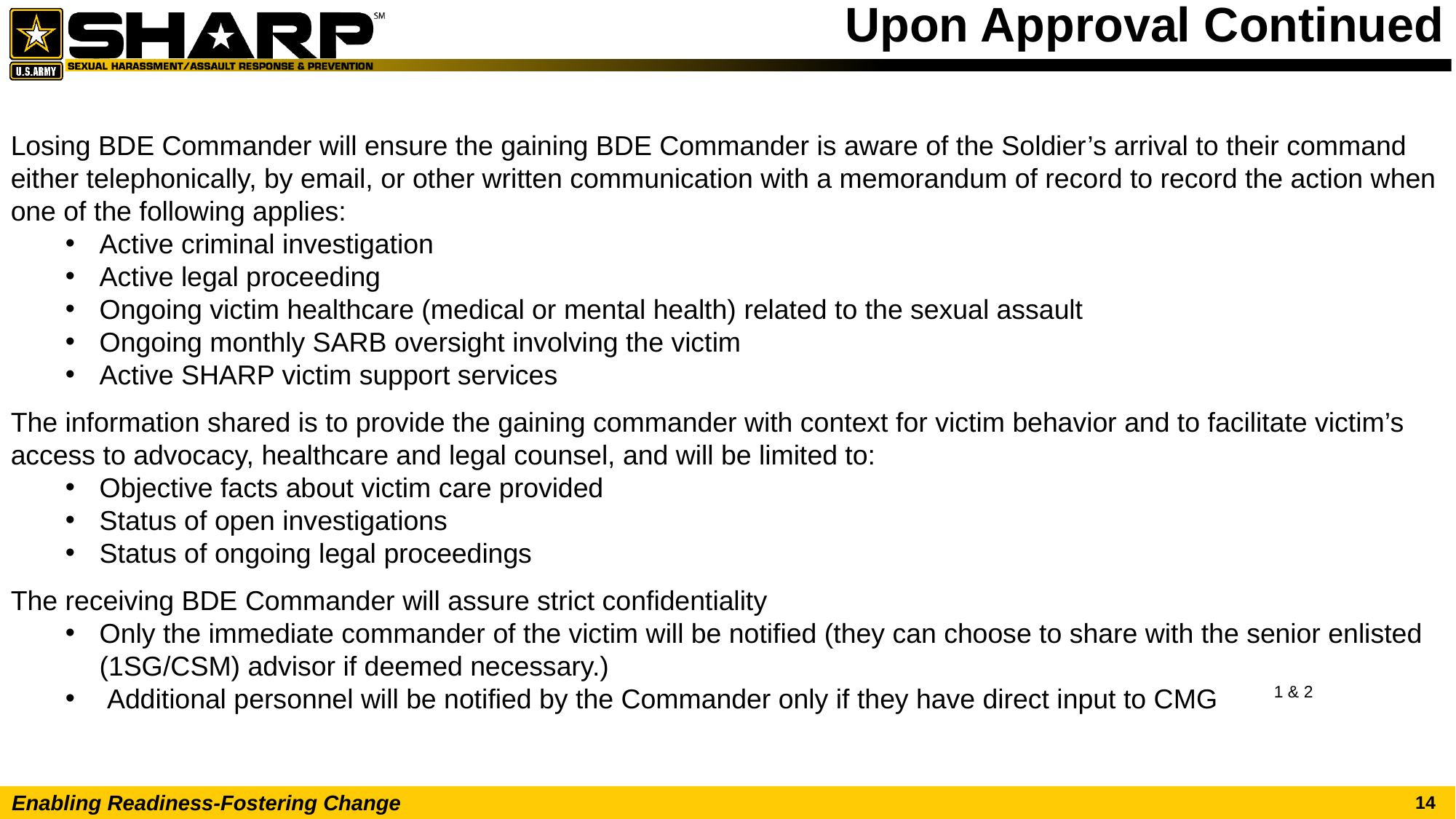

# Upon Approval Continued
Losing BDE Commander will ensure the gaining BDE Commander is aware of the Soldier’s arrival to their command either telephonically, by email, or other written communication with a memorandum of record to record the action when one of the following applies:
Active criminal investigation
Active legal proceeding
Ongoing victim healthcare (medical or mental health) related to the sexual assault
Ongoing monthly SARB oversight involving the victim
Active SHARP victim support services

The information shared is to provide the gaining commander with context for victim behavior and to facilitate victim’s access to advocacy, healthcare and legal counsel, and will be limited to:
Objective facts about victim care provided
Status of open investigations
Status of ongoing legal proceedings

The receiving BDE Commander will assure strict confidentiality
Only the immediate commander of the victim will be notified (they can choose to share with the senior enlisted (1SG/CSM) advisor if deemed necessary.)
 Additional personnel will be notified by the Commander only if they have direct input to CMG
1 & 2